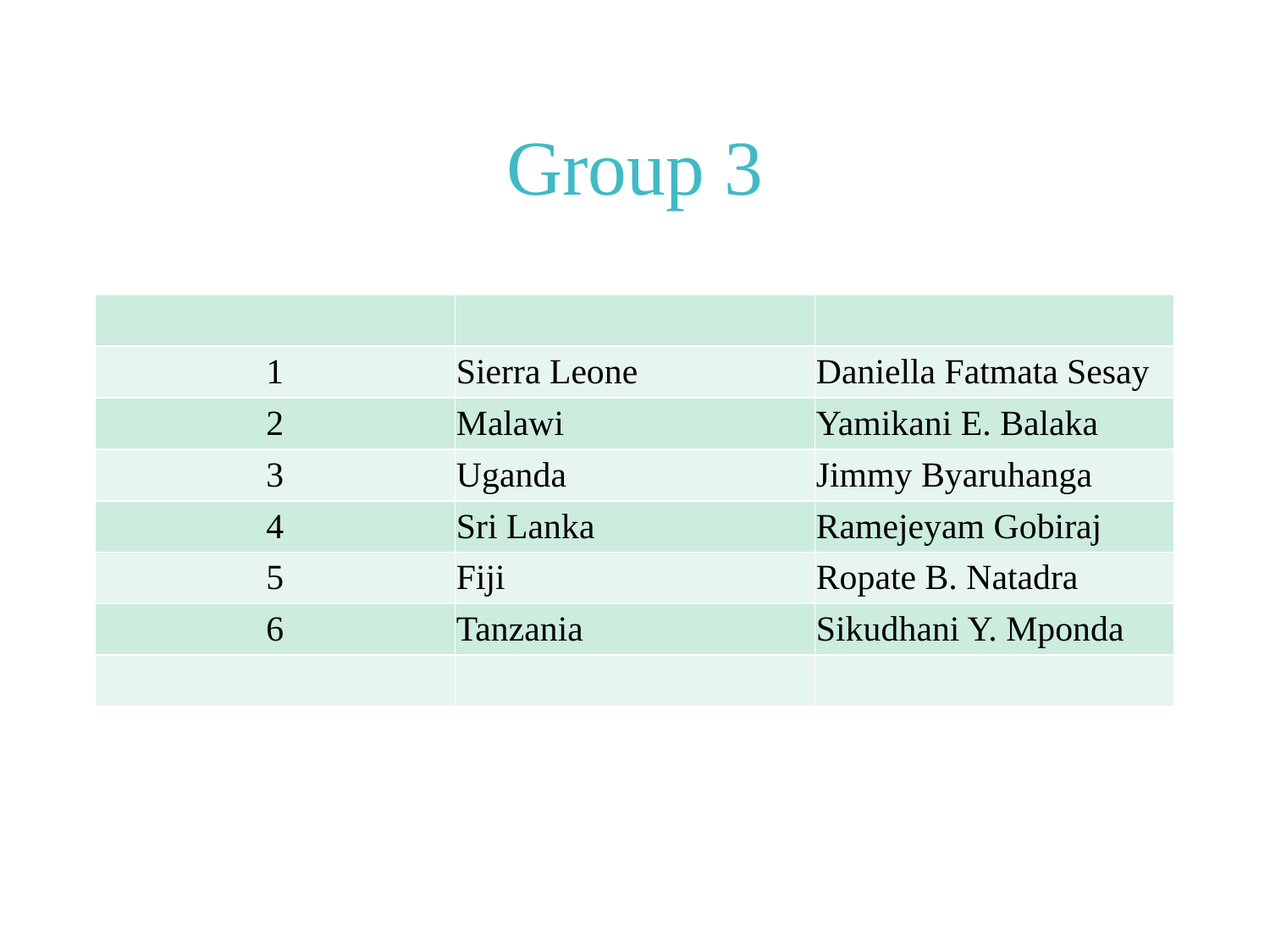

# Group 3
|  |  |  |
| --- | --- | --- |
| 1 | Sierra Leone | Daniella Fatmata Sesay |
| 2 | Malawi | Yamikani E. Balaka |
| 3 | Uganda | Jimmy Byaruhanga |
| 4 | Sri Lanka | Ramejeyam Gobiraj |
| 5 | Fiji | Ropate B. Natadra |
| 6 | Tanzania | Sikudhani Y. Mponda |
|  |  |  |